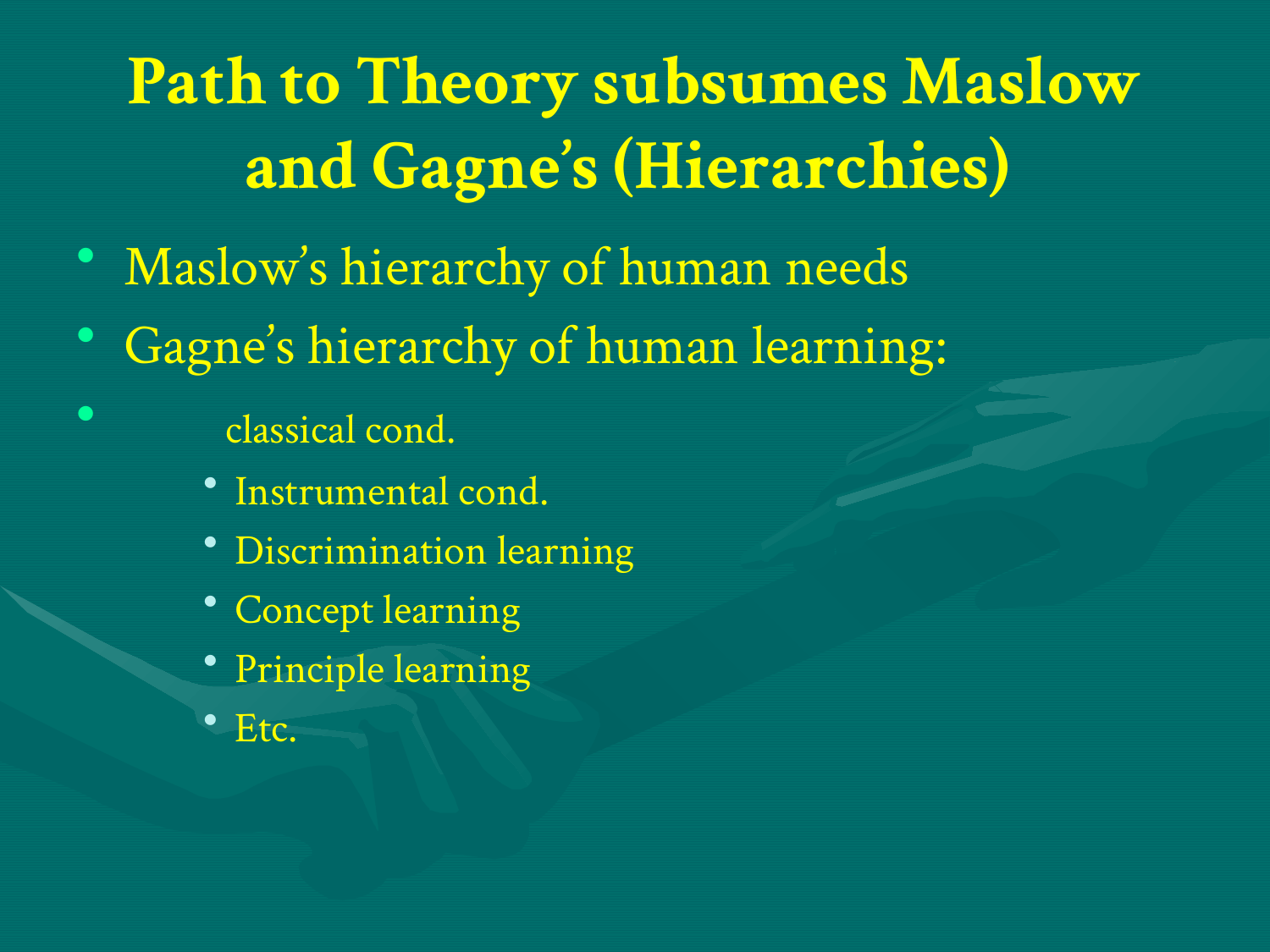

# Path to Theory subsumes Maslow and Gagne’s (Hierarchies)
Maslow’s hierarchy of human needs
Gagne’s hierarchy of human learning:
        classical cond.
Instrumental cond.
Discrimination learning
Concept learning
Principle learning
Etc.